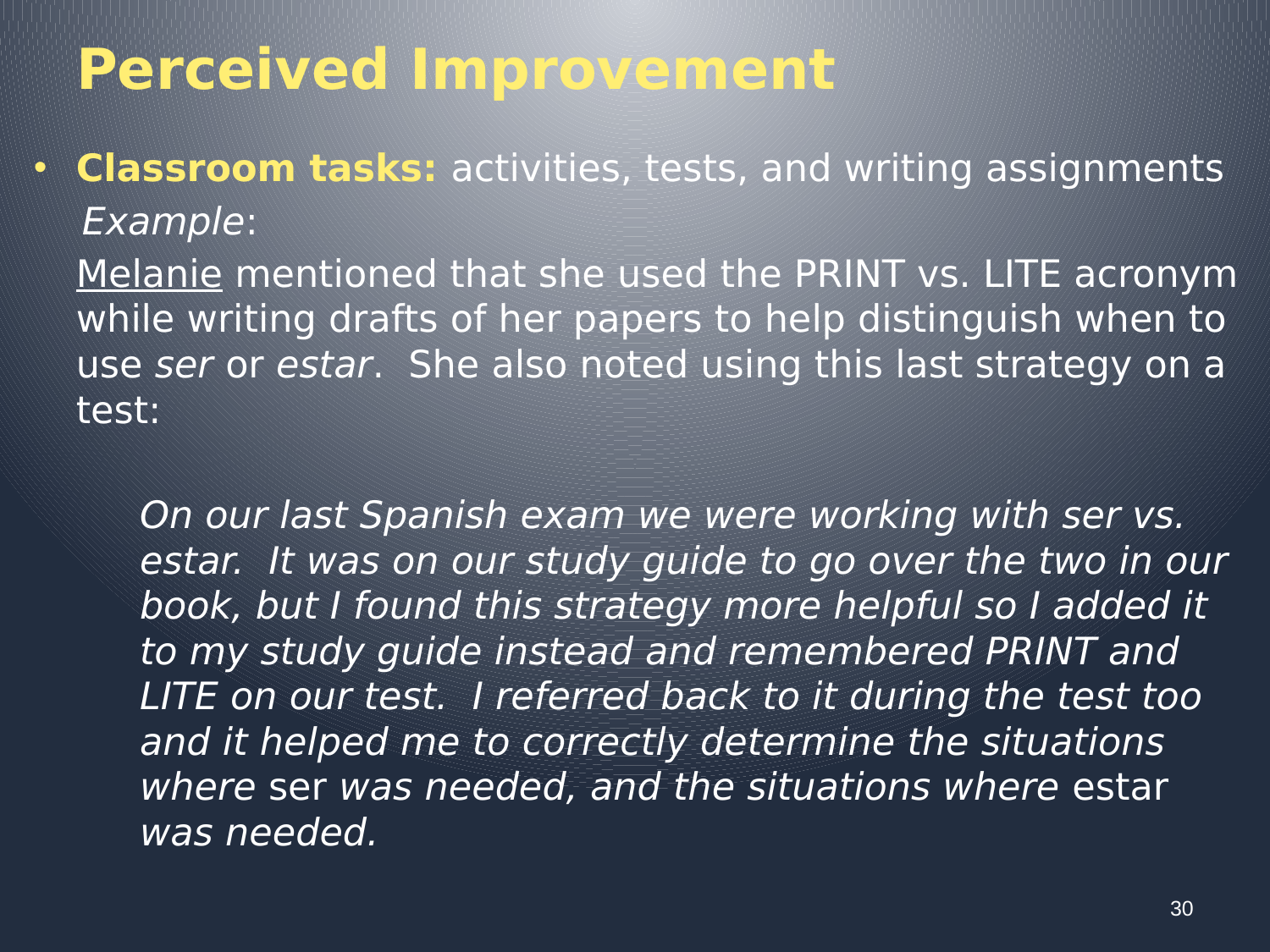

# Perceived Improvement
Classroom tasks: activities, tests, and writing assignments
    Example:
	Melanie mentioned that she used the PRINT vs. LITE acronym while writing drafts of her papers to help distinguish when to use ser or estar.  She also noted using this last strategy on a test:

	On our last Spanish exam we were working with ser vs. estar.  It was on our study guide to go over the two in our book, but I found this strategy more helpful so I added it to my study guide instead and remembered PRINT and LITE on our test.  I referred back to it during the test too and it helped me to correctly determine the situations where ser was needed, and the situations where estar was needed.

30